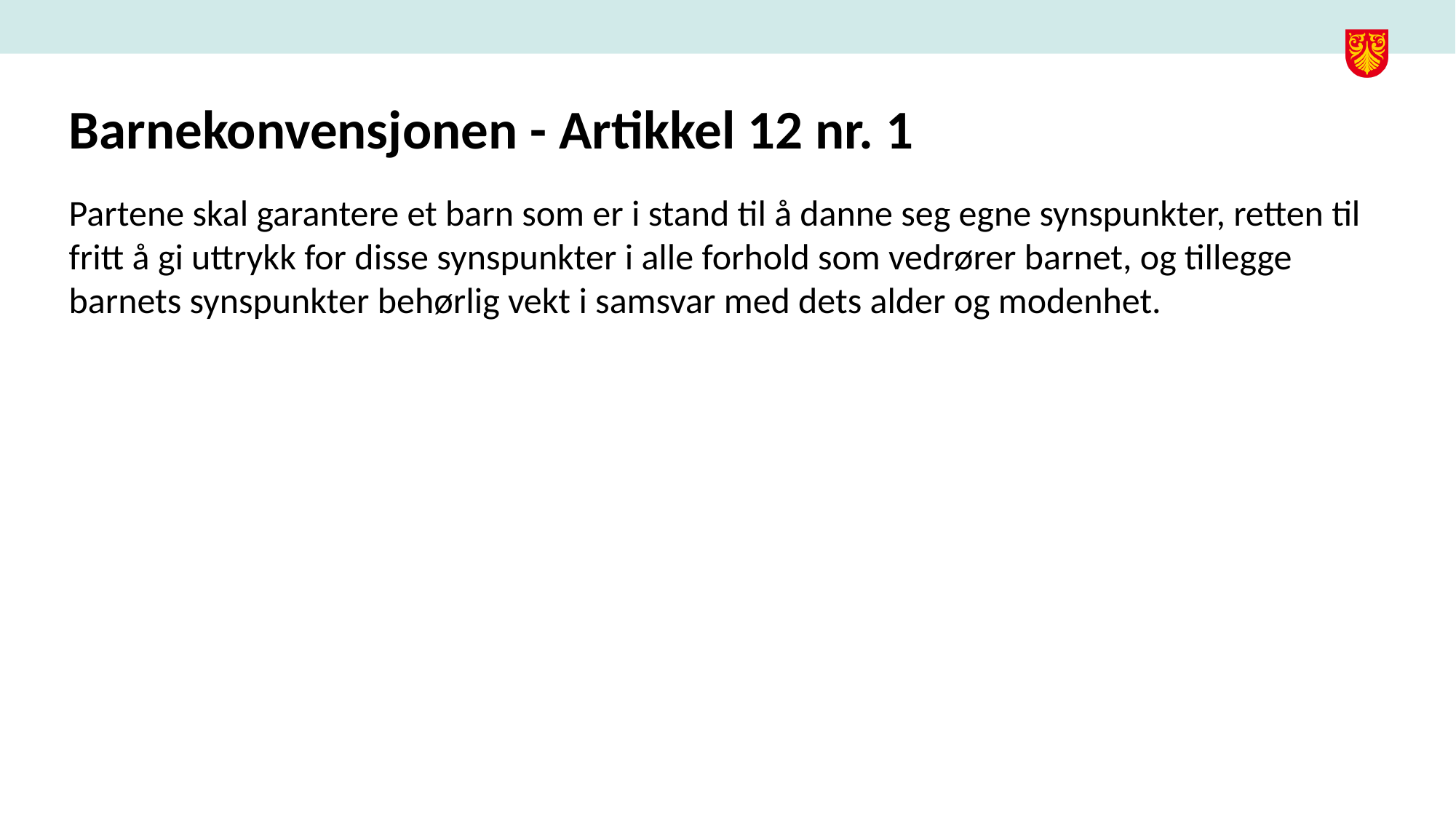

# Barnekonvensjonen - Artikkel 12 nr. 1
Partene skal garantere et barn som er i stand til å danne seg egne synspunkter, retten til fritt å gi uttrykk for disse synspunkter i alle forhold som vedrører barnet, og tillegge barnets synspunkter behørlig vekt i samsvar med dets alder og modenhet.